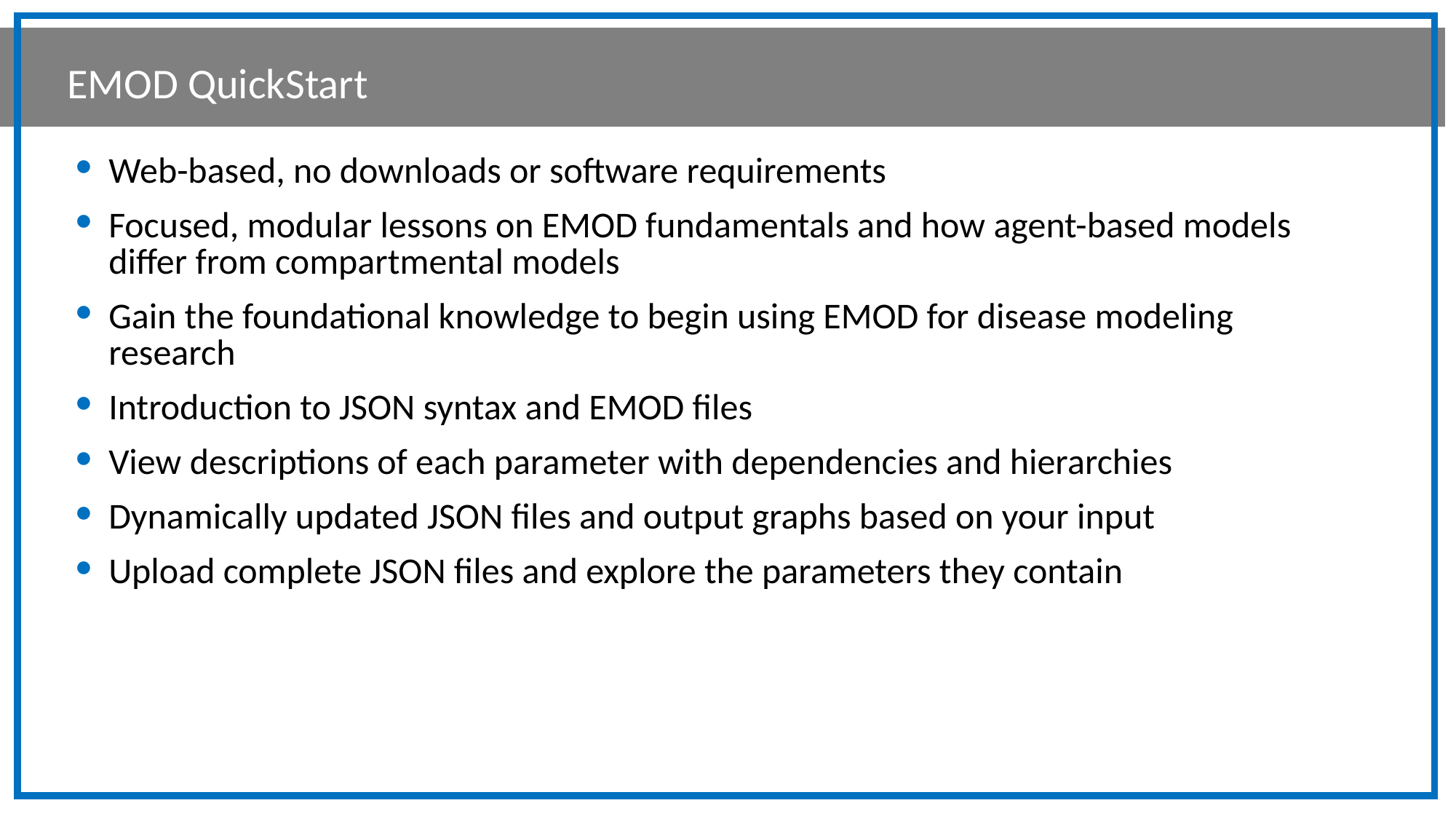

EMOD QuickStart
Web-based, no downloads or software requirements
Focused, modular lessons on EMOD fundamentals and how agent-based models differ from compartmental models
Gain the foundational knowledge to begin using EMOD for disease modeling research
Introduction to JSON syntax and EMOD files
View descriptions of each parameter with dependencies and hierarchies
Dynamically updated JSON files and output graphs based on your input
Upload complete JSON files and explore the parameters they contain